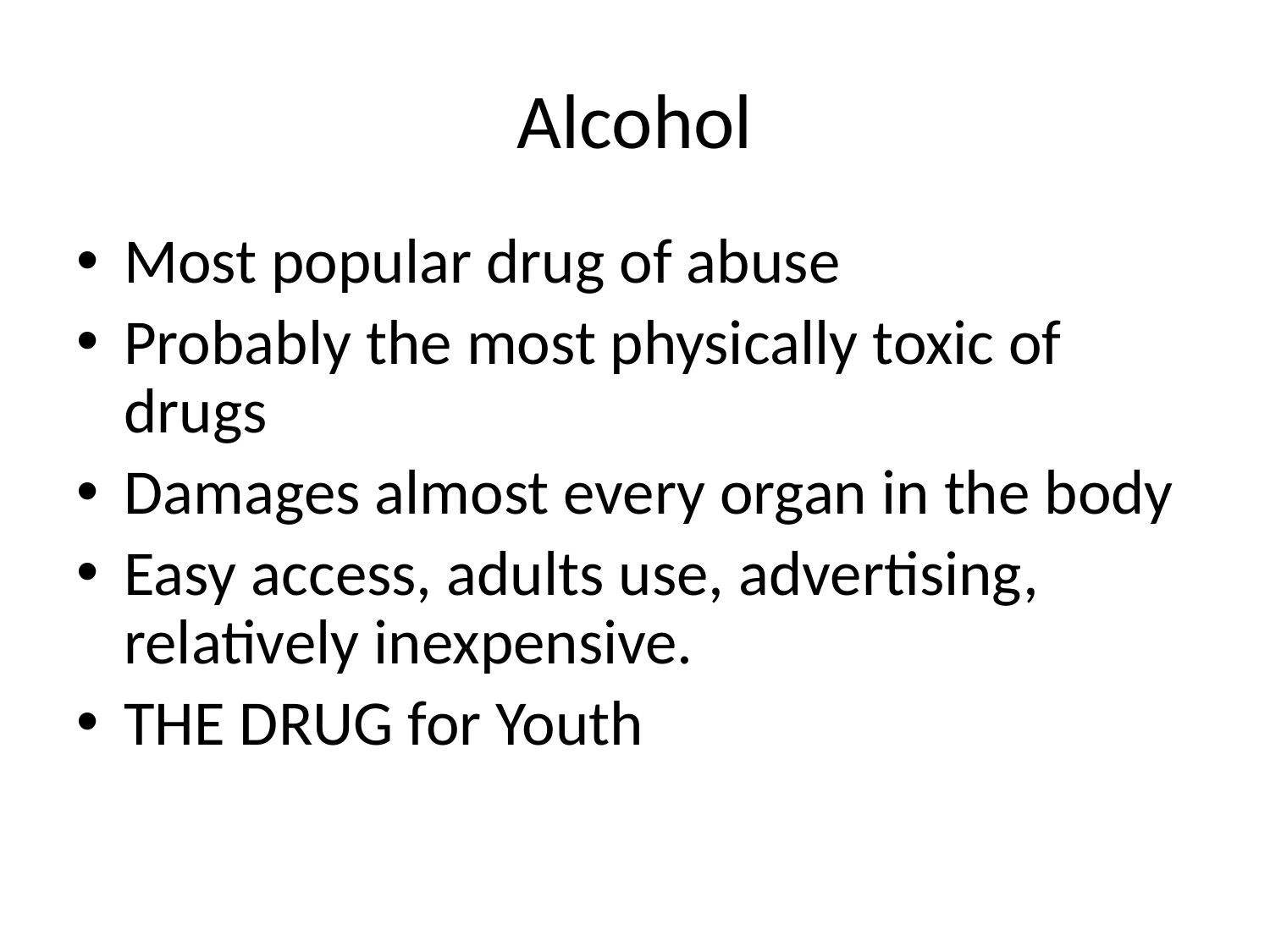

# Alcohol
Most popular drug of abuse
Probably the most physically toxic of drugs
Damages almost every organ in the body
Easy access, adults use, advertising, relatively inexpensive.
THE DRUG for Youth